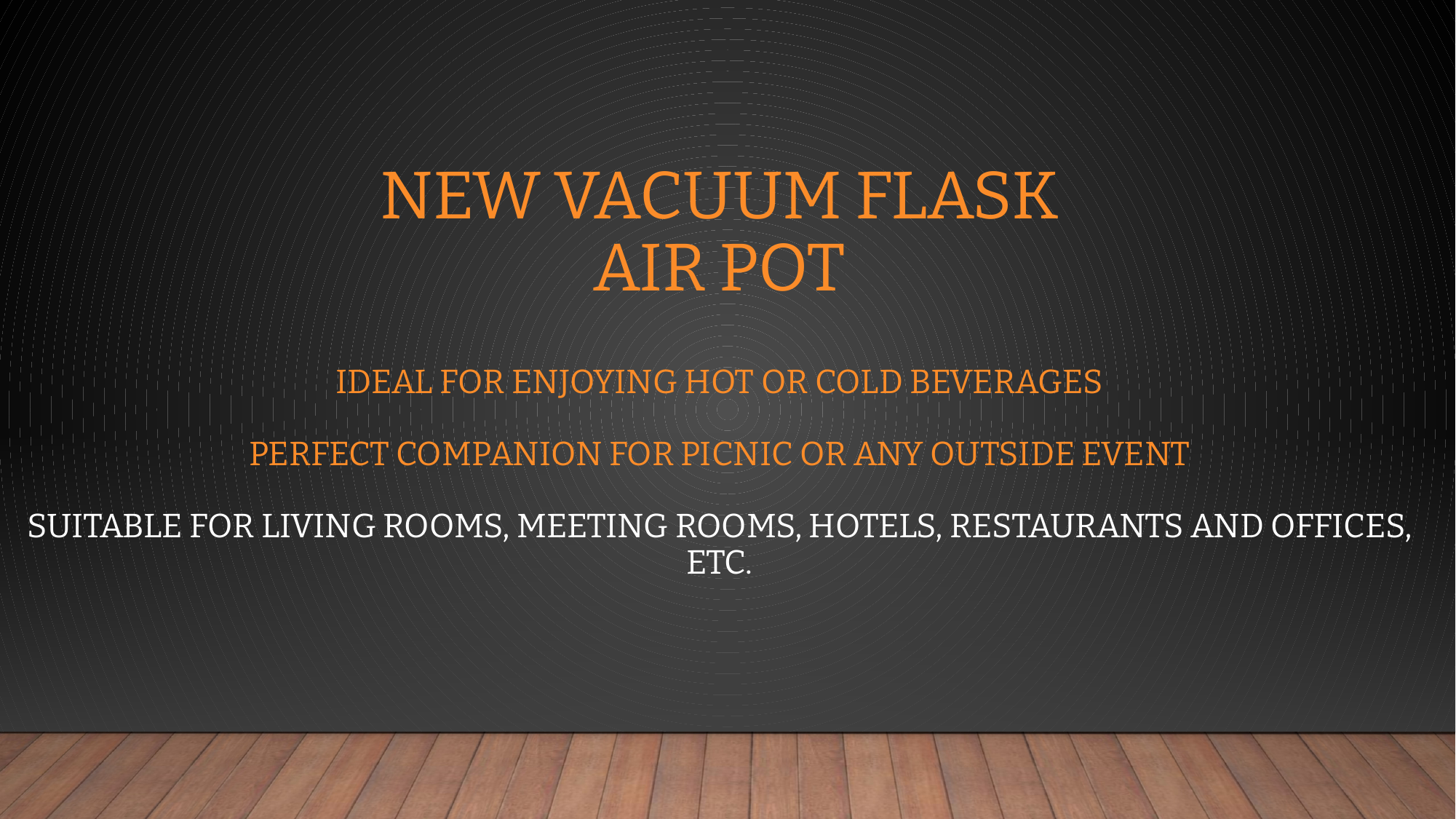

New vacuum flask
Air pot

# Ideal for enjoying hot or cold beverages Perfect companion for picnic or any outside event Suitable for living rooms, meeting rooms, hotels, restaurants and offices, etc.